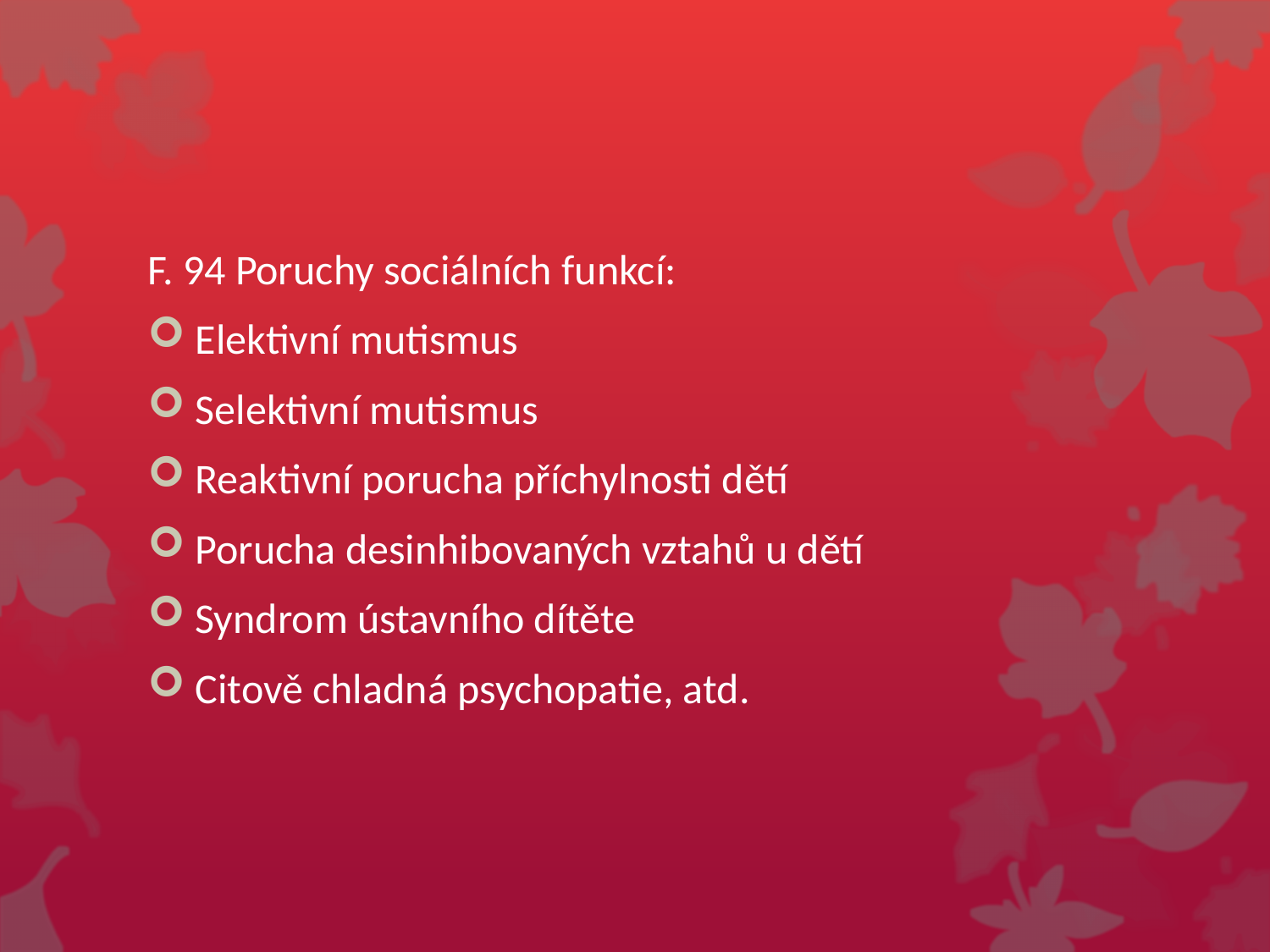

F. 94 Poruchy sociálních funkcí:
Elektivní mutismus
Selektivní mutismus
Reaktivní porucha příchylnosti dětí
Porucha desinhibovaných vztahů u dětí
Syndrom ústavního dítěte
Citově chladná psychopatie, atd.